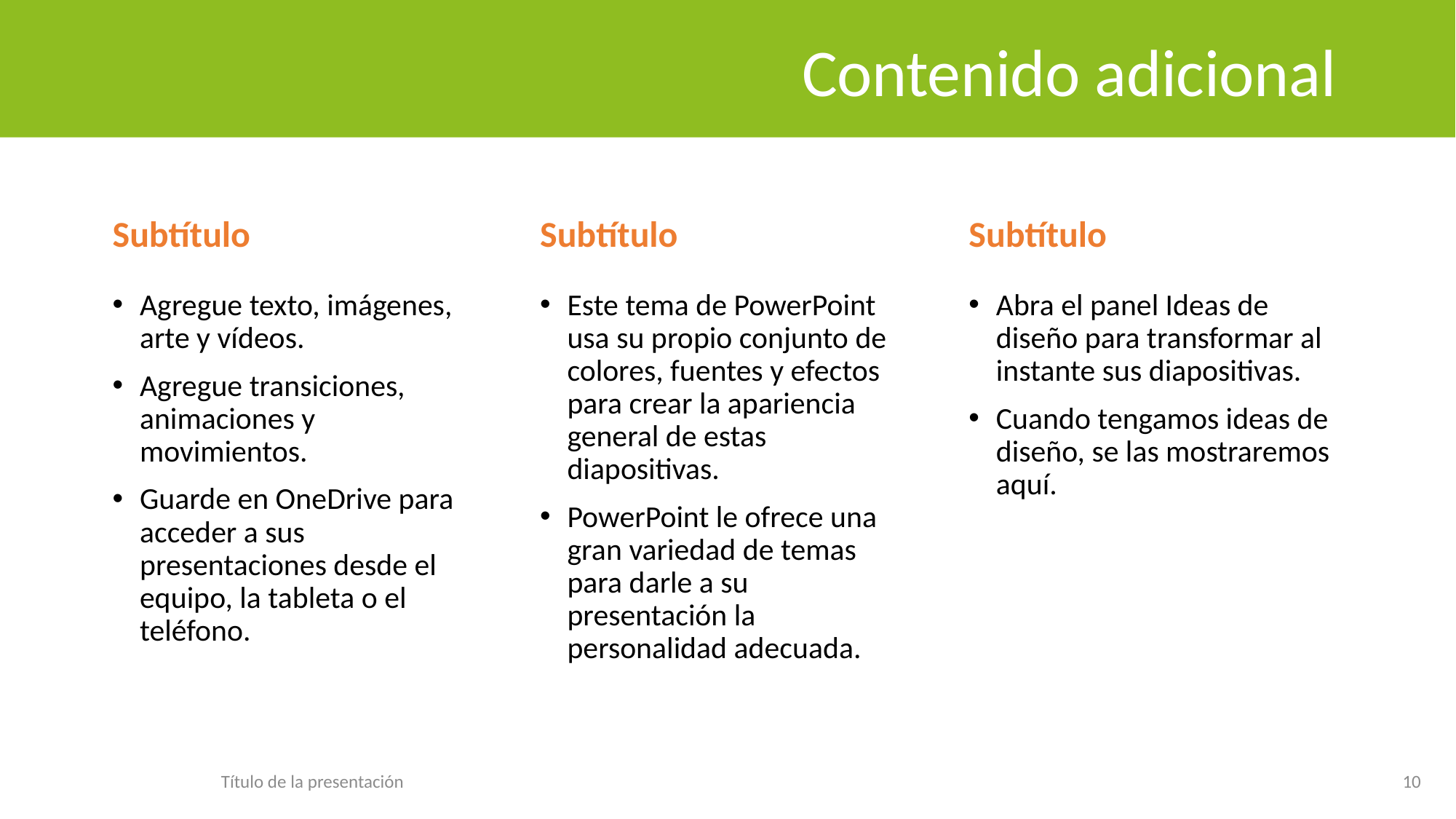

# Contenido adicional
Subtítulo
Subtítulo
Subtítulo
Agregue texto, imágenes, arte y vídeos.
Agregue transiciones, animaciones y movimientos.
Guarde en OneDrive para acceder a sus presentaciones desde el equipo, la tableta o el teléfono.
Este tema de PowerPoint usa su propio conjunto de colores, fuentes y efectos para crear la apariencia general de estas diapositivas.
PowerPoint le ofrece una gran variedad de temas para darle a su presentación la personalidad adecuada.
Abra el panel Ideas de diseño para transformar al instante sus diapositivas.
Cuando tengamos ideas de diseño, se las mostraremos aquí.
Título de la presentación
10